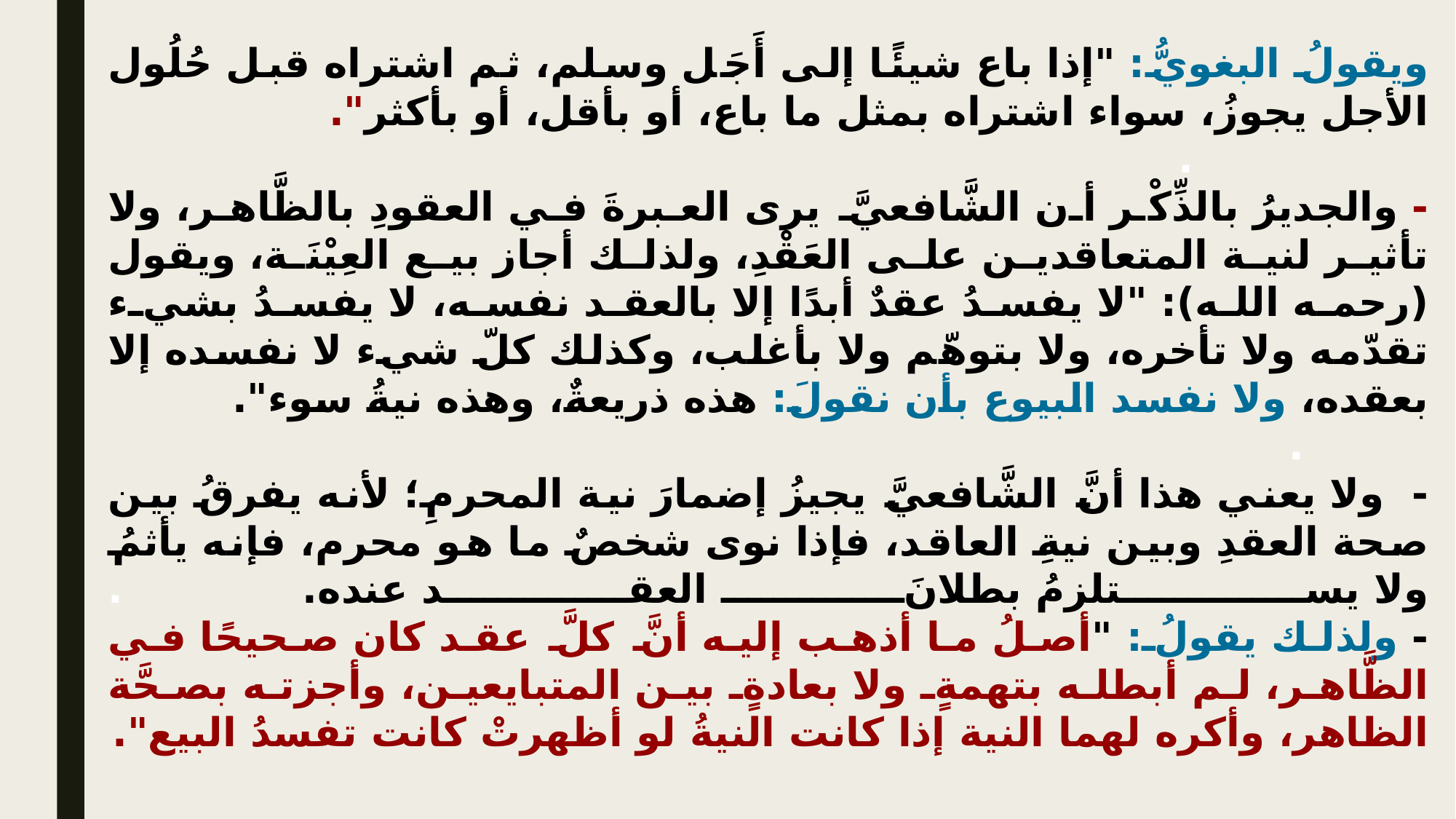

# ويقولُ البغويُّ: "إذا باع شيئًا إلى أَجَل وسلم، ثم اشتراه قبل حُلُول الأجل يجوزُ، سواء اشتراه بمثل ما باع، أو بأقل، أو بأكثر".                                  . - والجديرُ بالذِّكْر أن الشَّافعيَّ يرى العبرةَ في العقودِ بالظَّاهر، ولا تأثير لنية المتعاقدين على العَقْدِ، ولذلك أجاز بيع العِيْنَة، ويقول (رحمه الله): "لا يفسدُ عقدٌ أبدًا إلا بالعقد نفسه، لا يفسدُ بشيء تقدّمه ولا تأخره، ولا بتوهّم ولا بأغلب، وكذلك كلّ شيء لا نفسده إلا بعقده، ولا نفسد البيوع بأن نقولَ: هذه ذريعةٌ، وهذه نيةُ سوء".                   . -  ولا يعني هذا أنَّ الشَّافعيَّ يجيزُ إضمارَ نية المحرمِ؛ لأنه يفرقُ بين صحة العقدِ وبين نيةِ العاقد، فإذا نوى شخصٌ ما هو محرم، فإنه يأثمُ ولا يستلزمُ بطلانَ العقد عنده.             . - ولذلك يقولُ: "أصلُ ما أذهب إليه أنَّ كلَّ عقد كان صحيحًا في الظَّاهر، لم أبطله بتهمةٍ ولا بعادةٍ بين المتبايعين، وأجزته بصحَّة الظاهر، وأكره لهما النية إذا كانت النيةُ لو أظهرتْ كانت تفسدُ البيع".